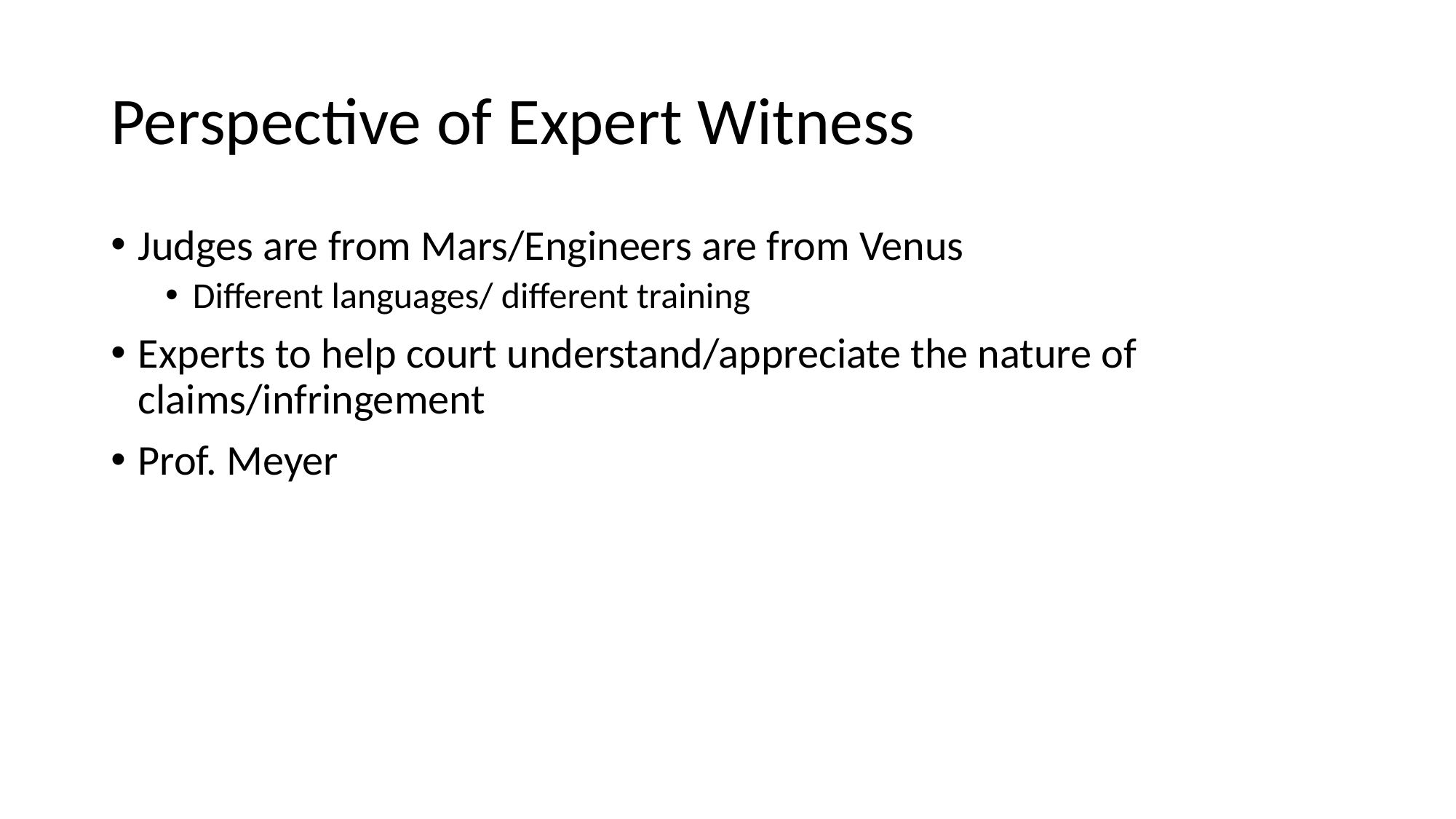

# Perspective of Expert Witness
Judges are from Mars/Engineers are from Venus
Different languages/ different training
Experts to help court understand/appreciate the nature of claims/infringement
Prof. Meyer